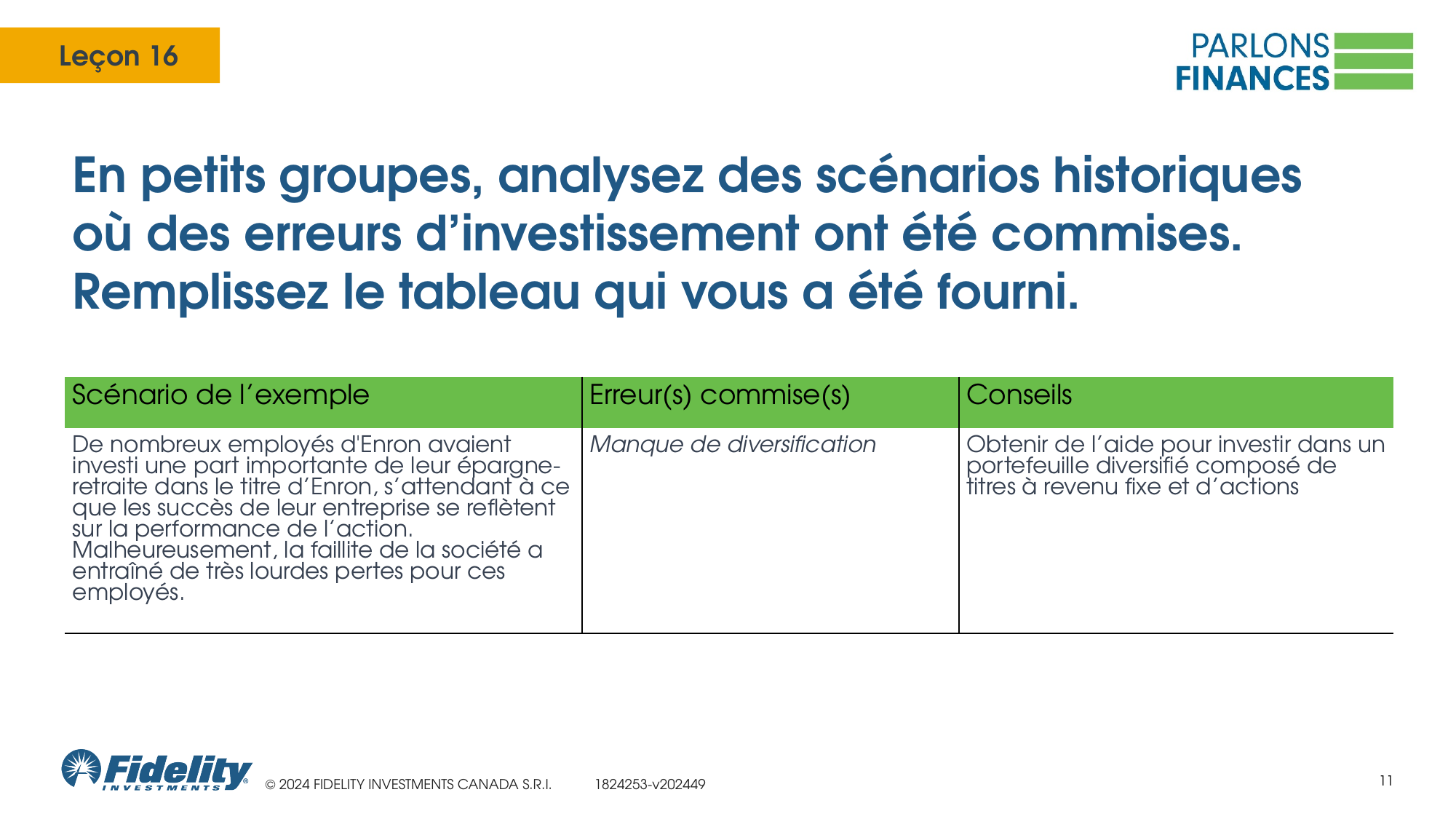

# En petits groupes, analysez des scénarios historiques où des erreurs d’investissement ont été commises. Remplissez le tableau qui vous a été fourni.
| Scénario de l’exemple | Erreur(s) commise(s) | Conseils |
| --- | --- | --- |
| De nombreux employés d'Enron avaient investi une part importante de leur épargne-retraite dans le titre d’Enron, s’attendant à ce que les succès de leur entreprise se reflètent sur la performance de l’action. Malheureusement, la faillite de la société a entraîné de très lourdes pertes pour ces employés. | Manque de diversification | Obtenir de l’aide pour investir dans un portefeuille diversifié composé de titres à revenu fixe et d’actions |
11